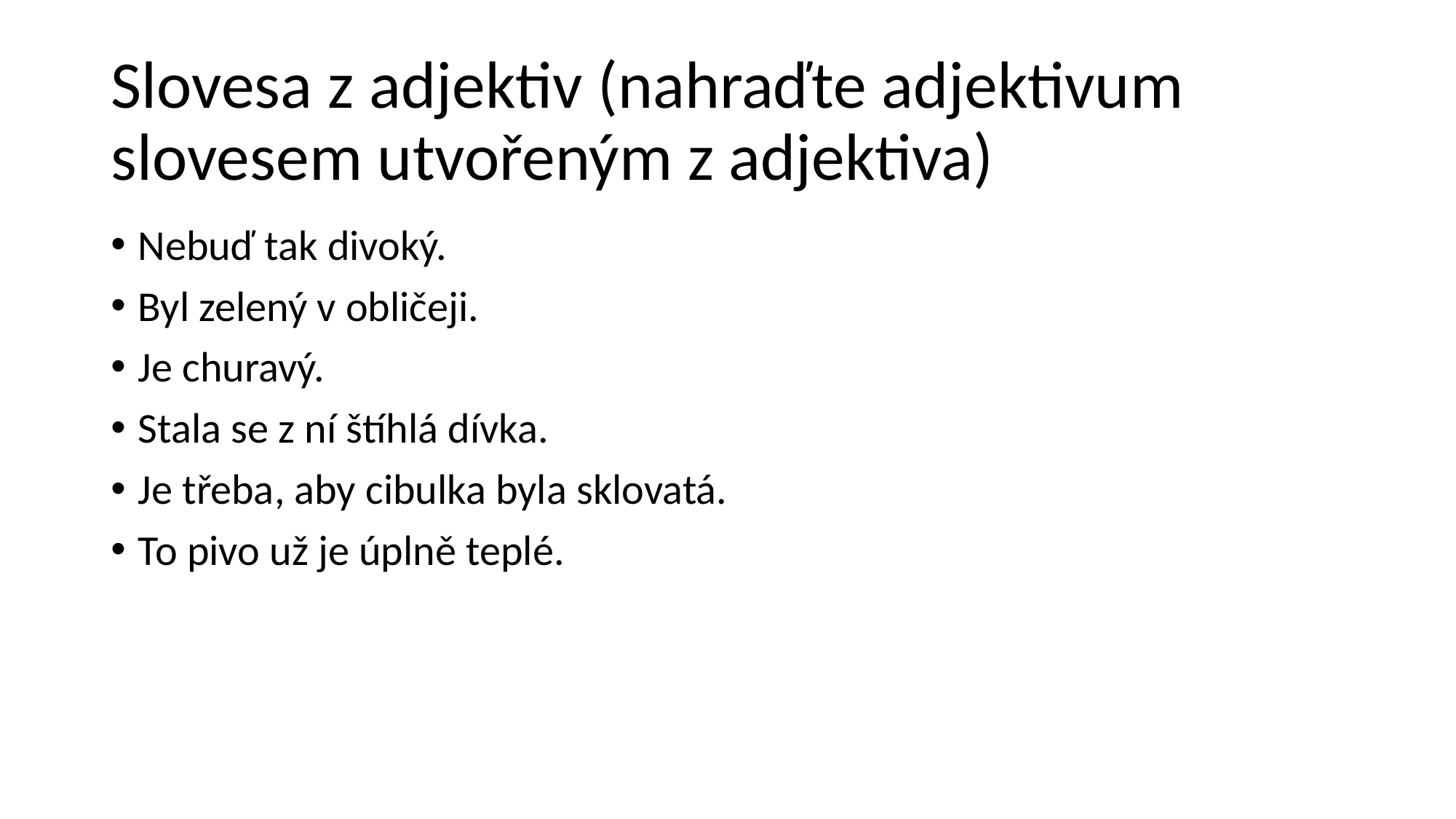

# Slovesa z adjektiv (nahraďte adjektivum slovesem utvořeným z adjektiva)
Nebuď tak divoký.
Byl zelený v obličeji.
Je churavý.
Stala se z ní štíhlá dívka.
Je třeba, aby cibulka byla sklovatá.
To pivo už je úplně teplé.